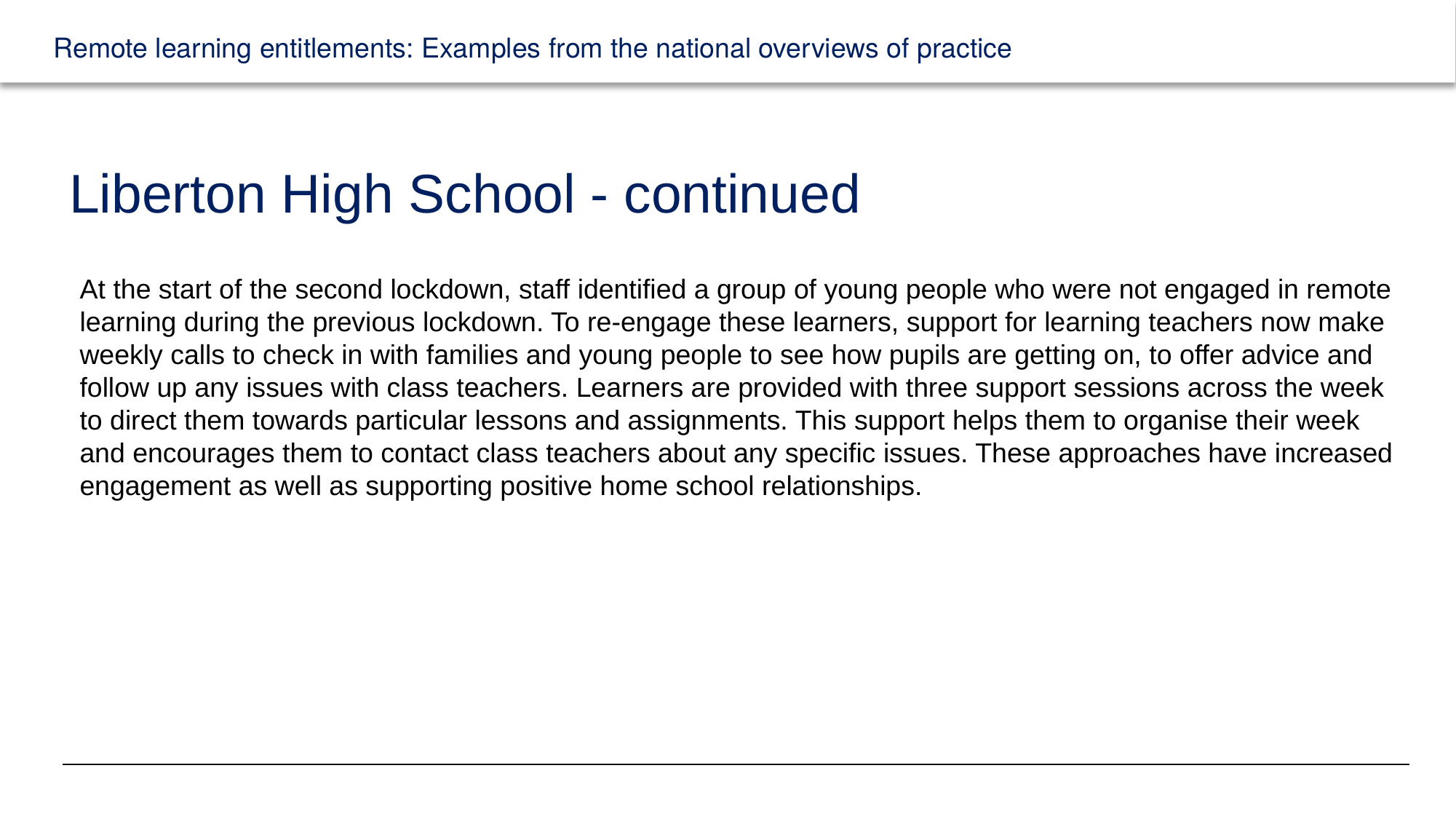

# Liberton High School - continued
At the start of the second lockdown, staff identified a group of young people who were not engaged in remote learning during the previous lockdown. To re-engage these learners, support for learning teachers now make weekly calls to check in with families and young people to see how pupils are getting on, to offer advice and follow up any issues with class teachers. Learners are provided with three support sessions across the week to direct them towards particular lessons and assignments. This support helps them to organise their week and encourages them to contact class teachers about any specific issues. These approaches have increased engagement as well as supporting positive home school relationships.